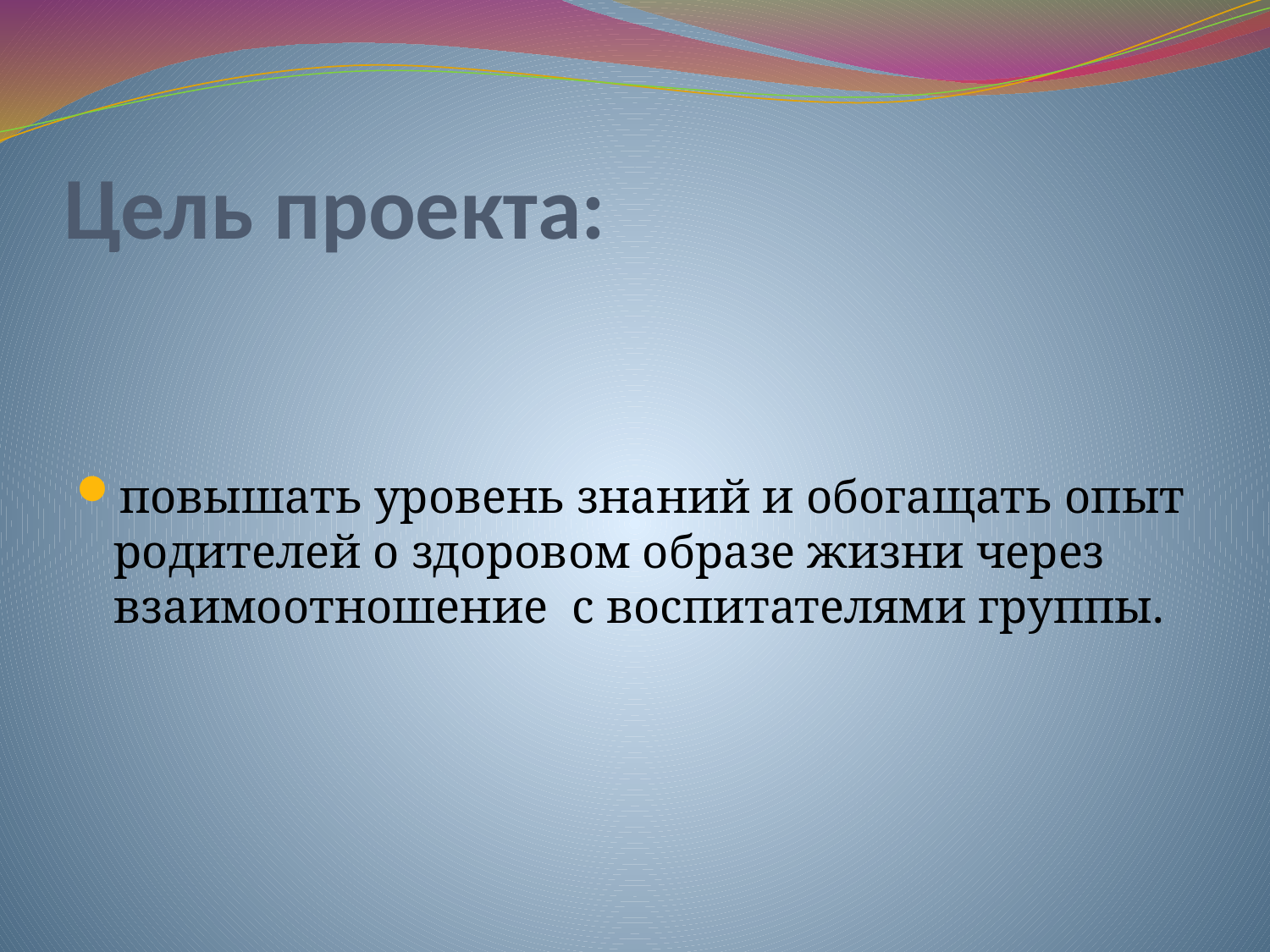

# Цель проекта:

повышать уровень знаний и обогащать опыт родителей о здоровом образе жизни через взаимоотношение  с воспитателями группы.